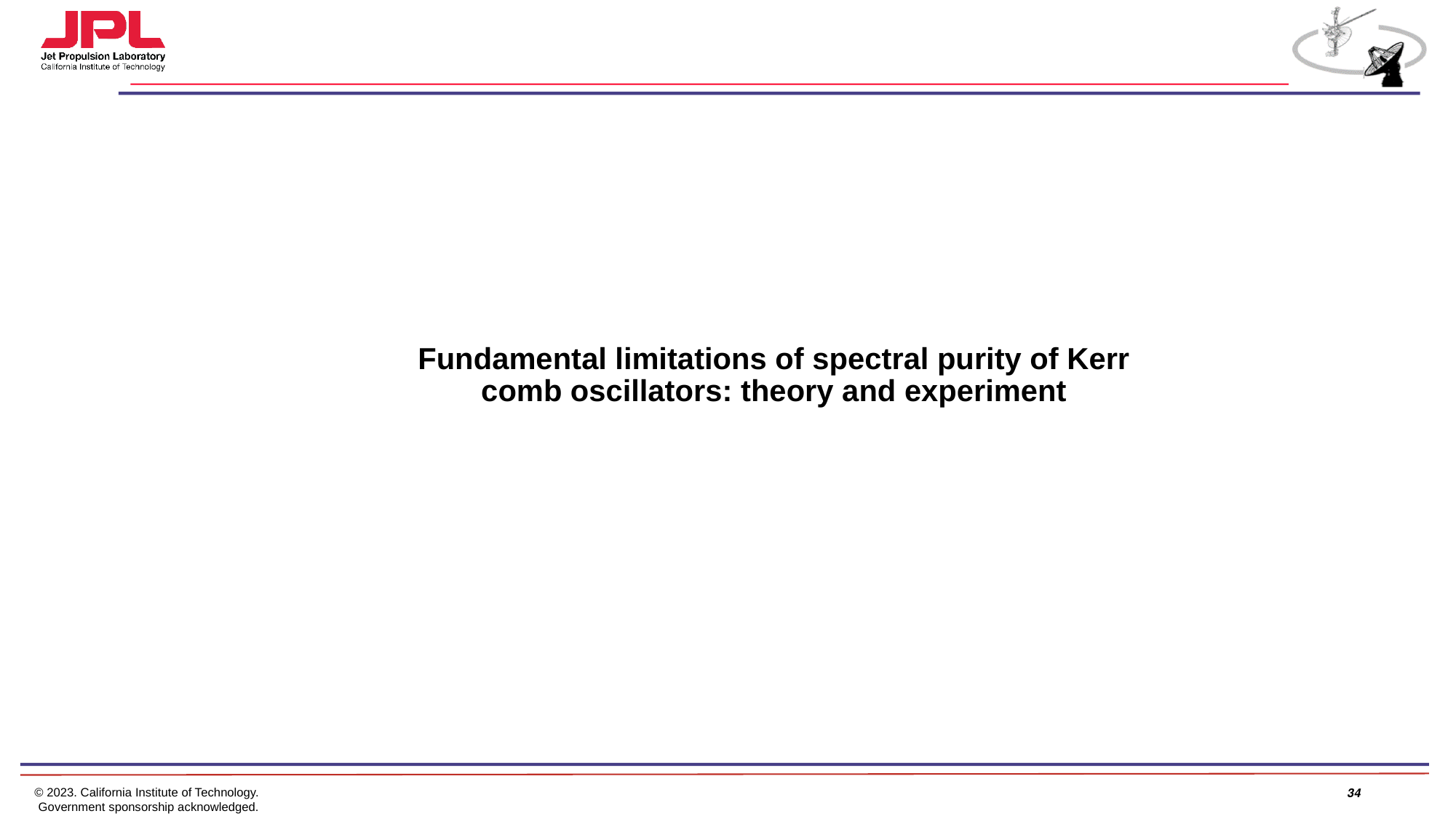

Fundamental limitations of spectral purity of Kerr comb oscillators: theory and experiment